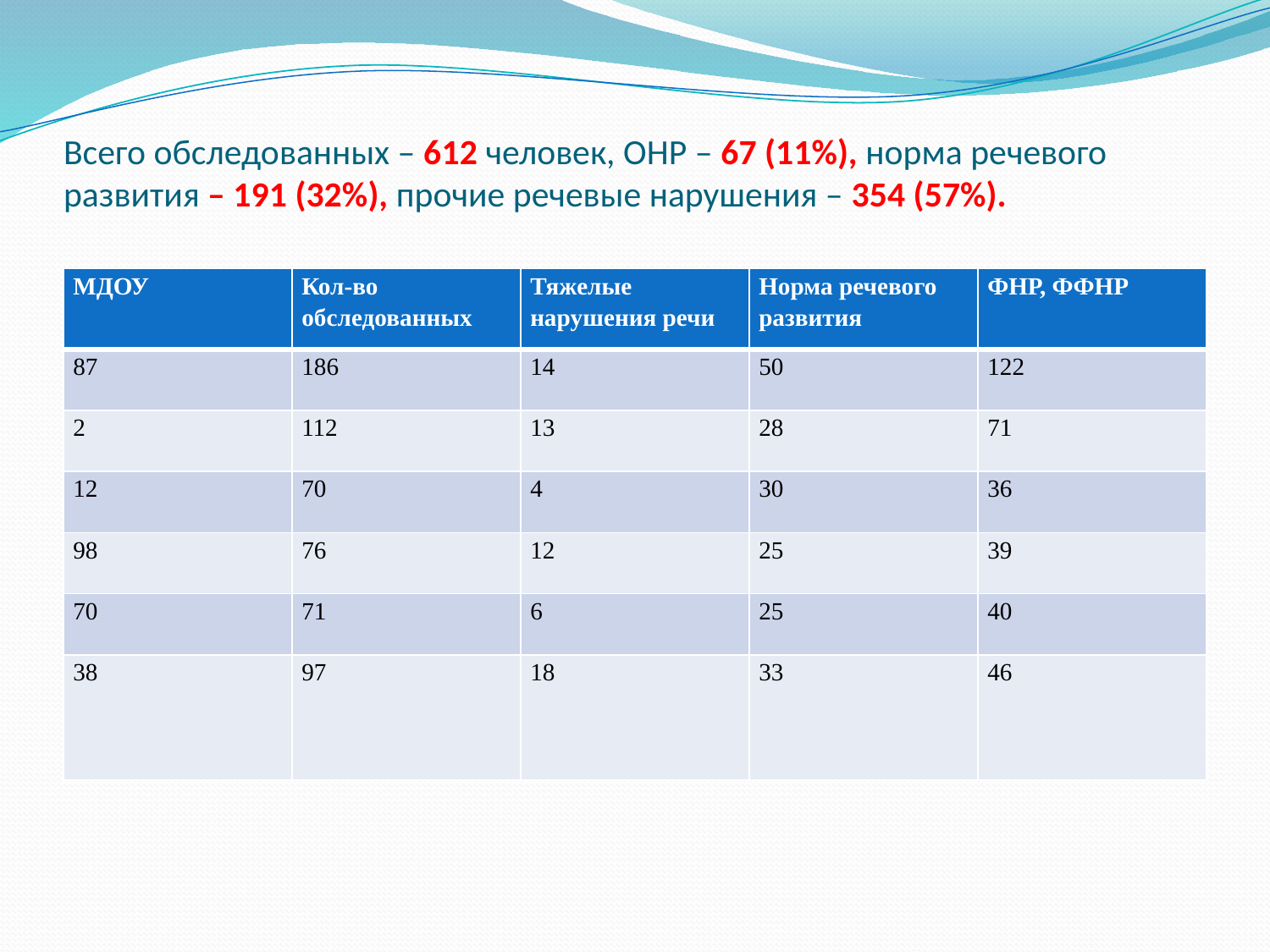

# Всего обследованных – 612 человек, ОНР – 67 (11%), норма речевого развития – 191 (32%), прочие речевые нарушения – 354 (57%).
| МДОУ | Кол-во обследованных | Тяжелые нарушения речи | Норма речевого развития | ФНР, ФФНР |
| --- | --- | --- | --- | --- |
| 87 | 186 | 14 | 50 | 122 |
| 2 | 112 | 13 | 28 | 71 |
| 12 | 70 | 4 | 30 | 36 |
| 98 | 76 | 12 | 25 | 39 |
| 70 | 71 | 6 | 25 | 40 |
| 38 | 97 | 18 | 33 | 46 |